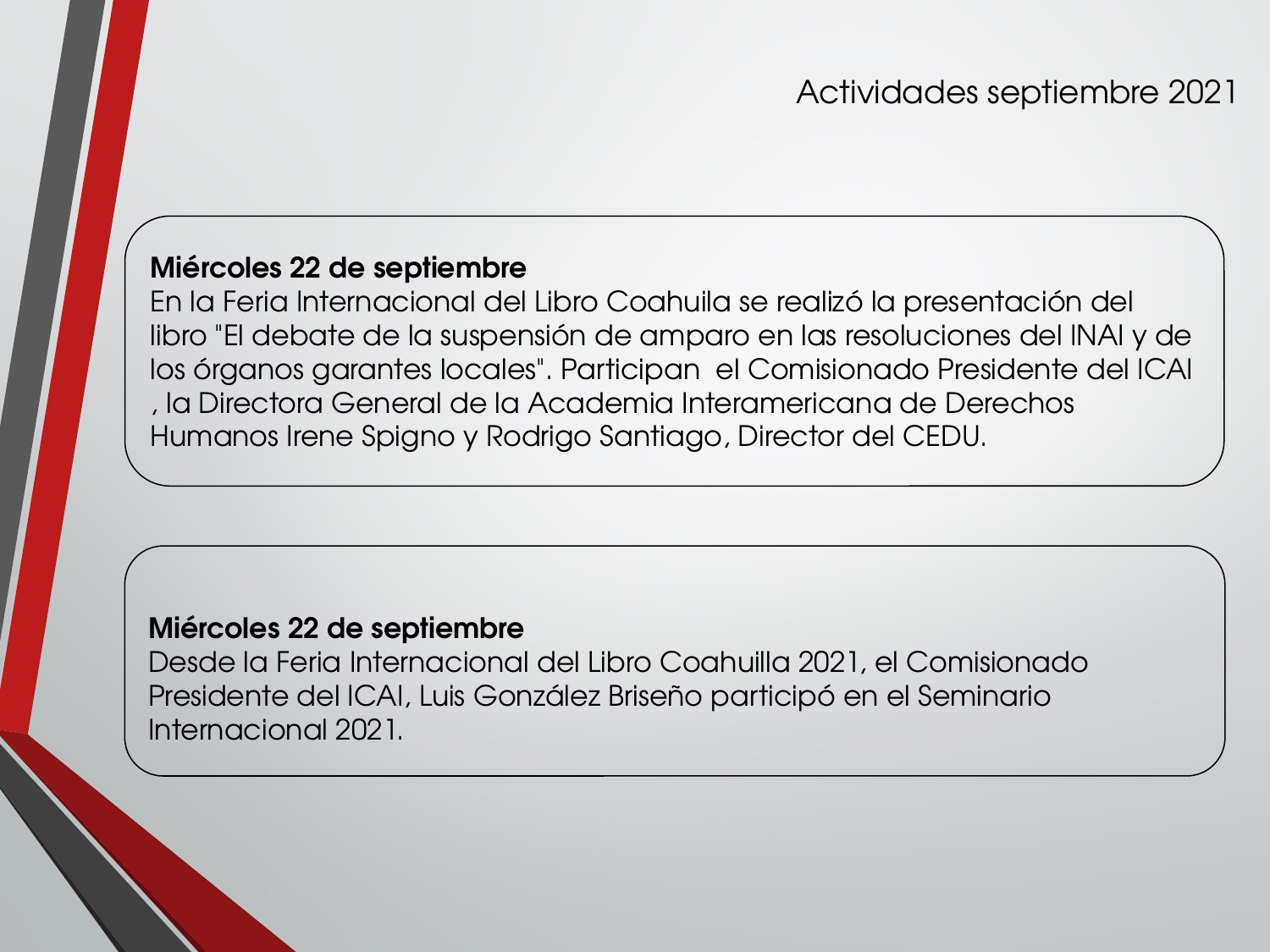

Actividades septiembre 2021

Miércoles 22 de septiembre
En la Feria Internacional del Libro Coahuila se realizó la presentación del libro "El debate de la suspensión de amparo en las resoluciones del INAI y de los órganos garantes locales". Participan  el Comisionado Presidente del ICAI , la Directora General de la Academia Interamericana de Derechos Humanos Irene Spigno y Rodrigo Santiago, Director del CEDU.

Miércoles 22 de septiembre
Desde la Feria Internacional del Libro Coahuilla 2021, el Comisionado Presidente del ICAI, Luis González Briseño participó en el Seminario Internacional 2021.